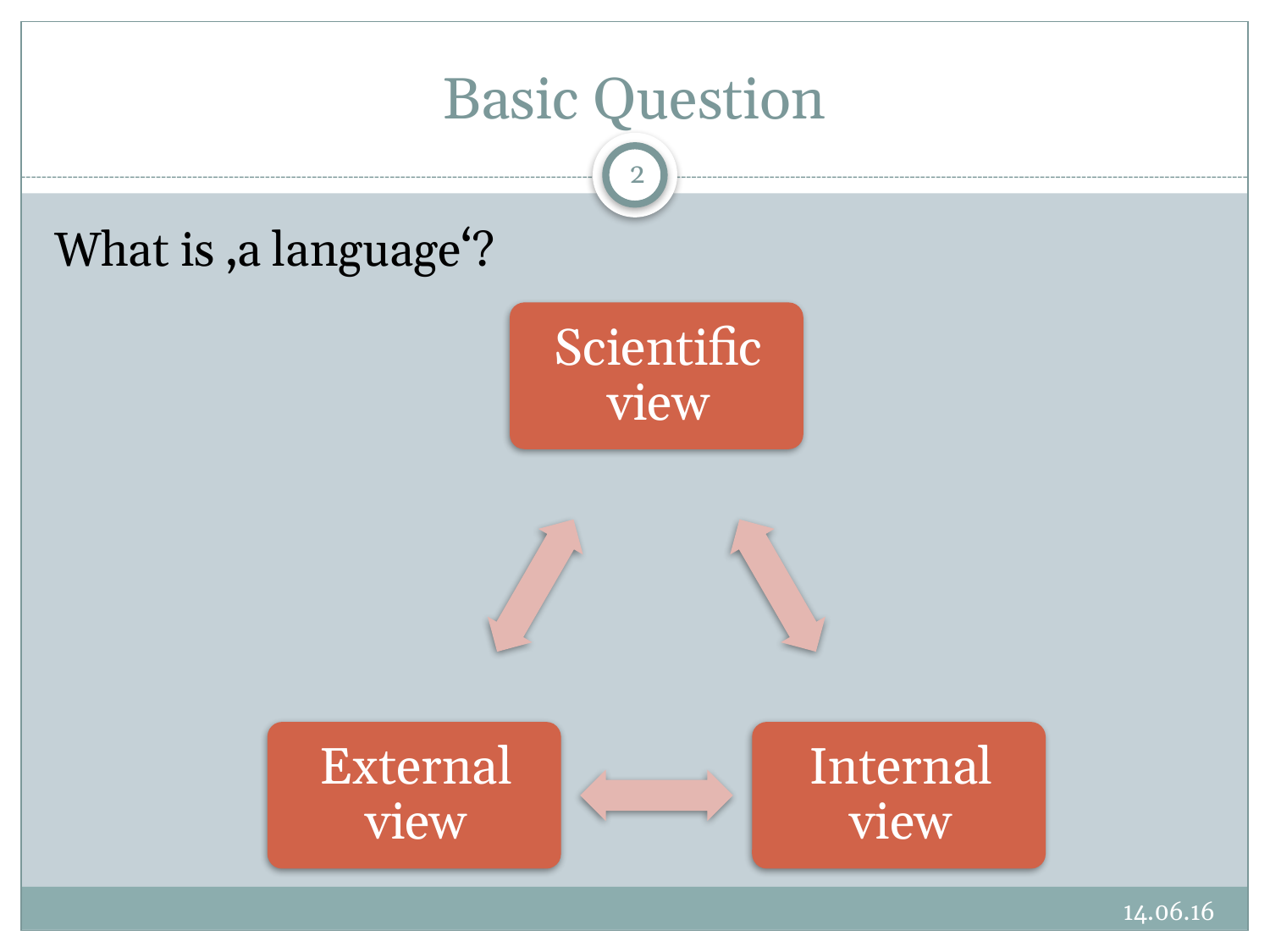

# Basic Question
2
What is ‚a language‘?

Scientific view

Internal view

External view

14.06.16